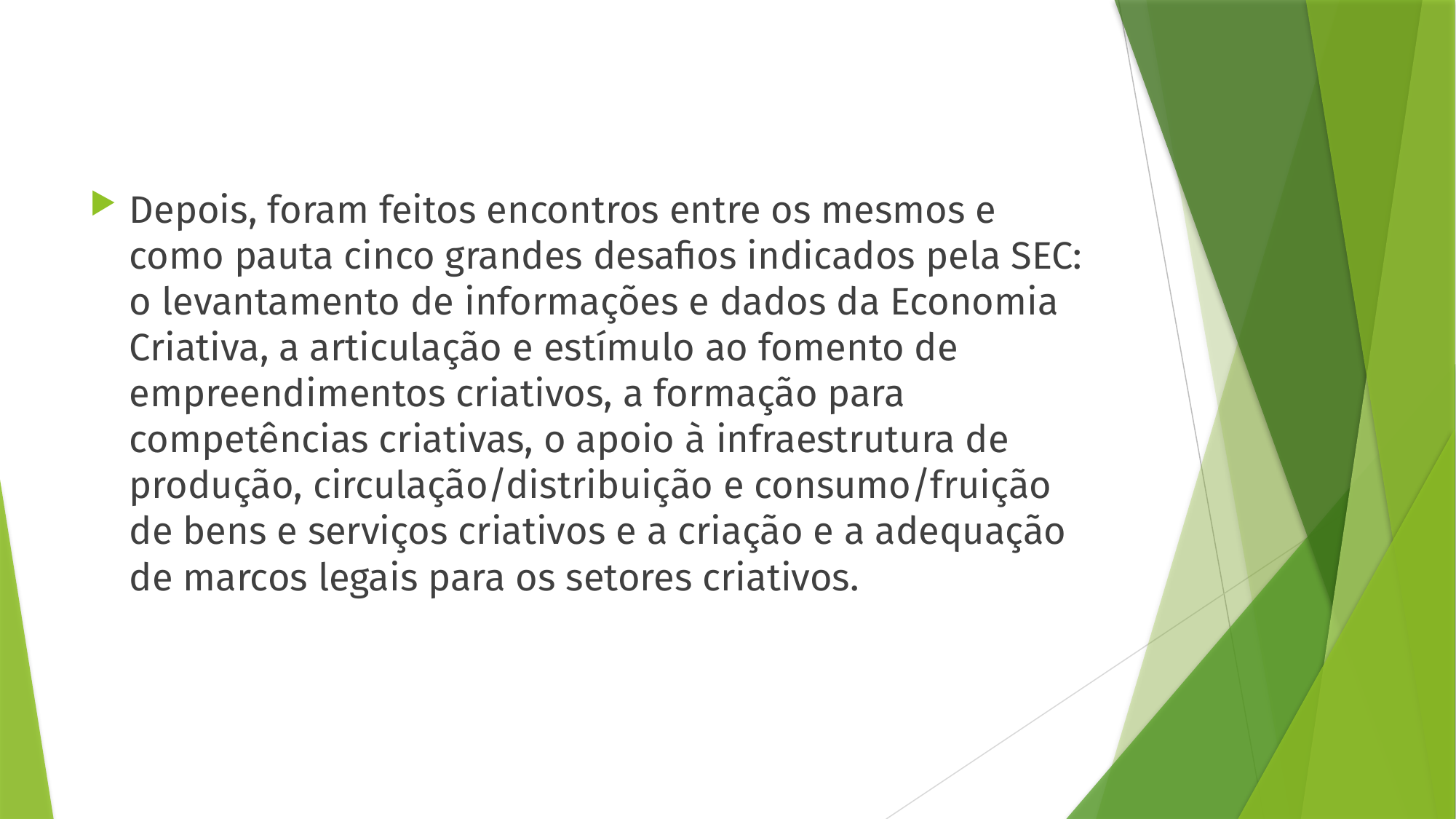

Depois, foram feitos encontros entre os mesmos e como pauta cinco grandes desafios indicados pela SEC: o levantamento de informações e dados da Economia Criativa, a articulação e estímulo ao fomento de empreendimentos criativos, a formação para competências criativas, o apoio à infraestrutura de produção, circulação/distribuição e consumo/fruição de bens e serviços criativos e a criação e a adequação de marcos legais para os setores criativos.